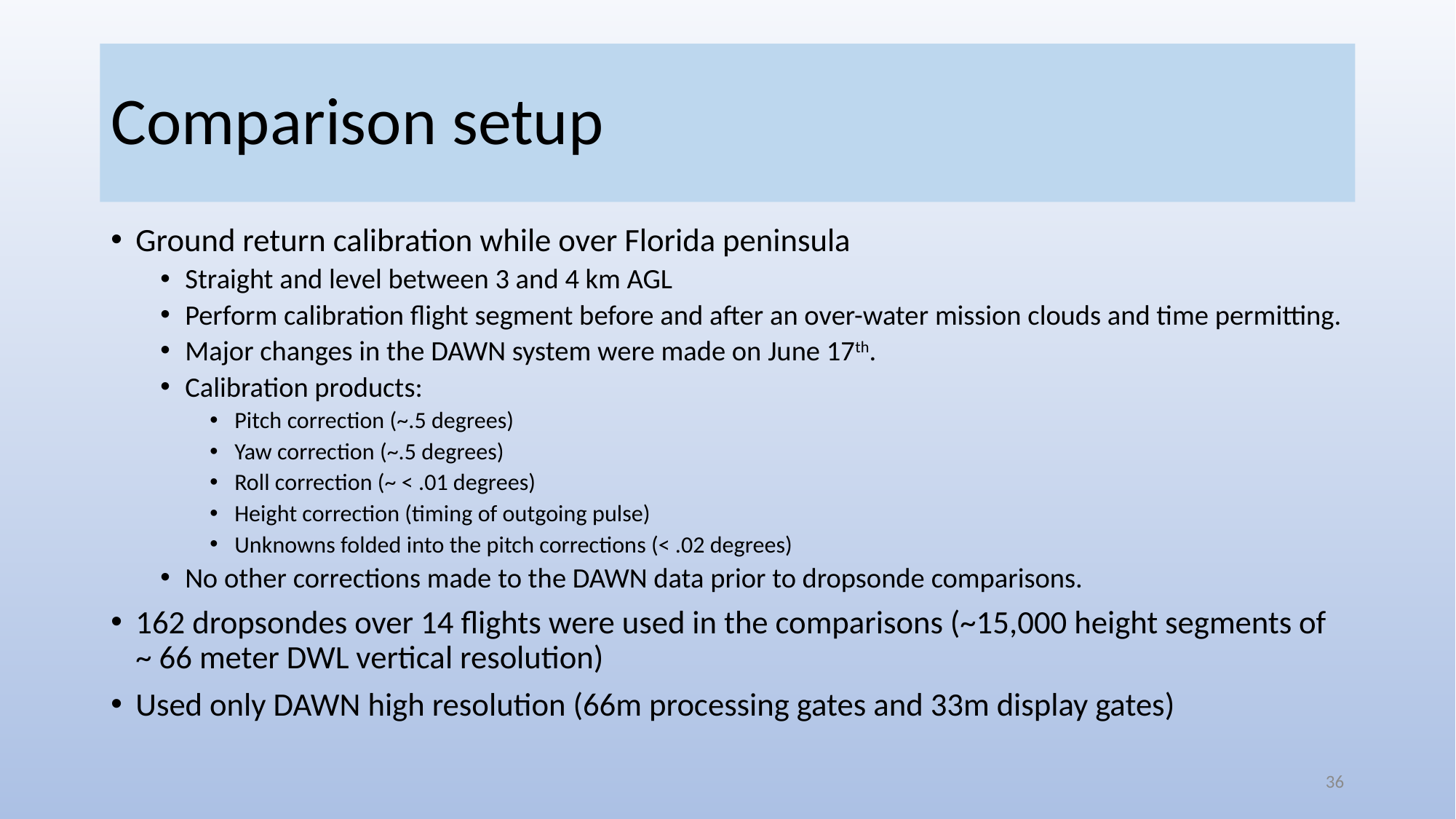

# Comparison setup
Ground return calibration while over Florida peninsula
Straight and level between 3 and 4 km AGL
Perform calibration flight segment before and after an over-water mission clouds and time permitting.
Major changes in the DAWN system were made on June 17th.
Calibration products:
Pitch correction (~.5 degrees)
Yaw correction (~.5 degrees)
Roll correction (~ < .01 degrees)
Height correction (timing of outgoing pulse)
Unknowns folded into the pitch corrections (< .02 degrees)
No other corrections made to the DAWN data prior to dropsonde comparisons.
162 dropsondes over 14 flights were used in the comparisons (~15,000 height segments of ~ 66 meter DWL vertical resolution)
Used only DAWN high resolution (66m processing gates and 33m display gates)
36